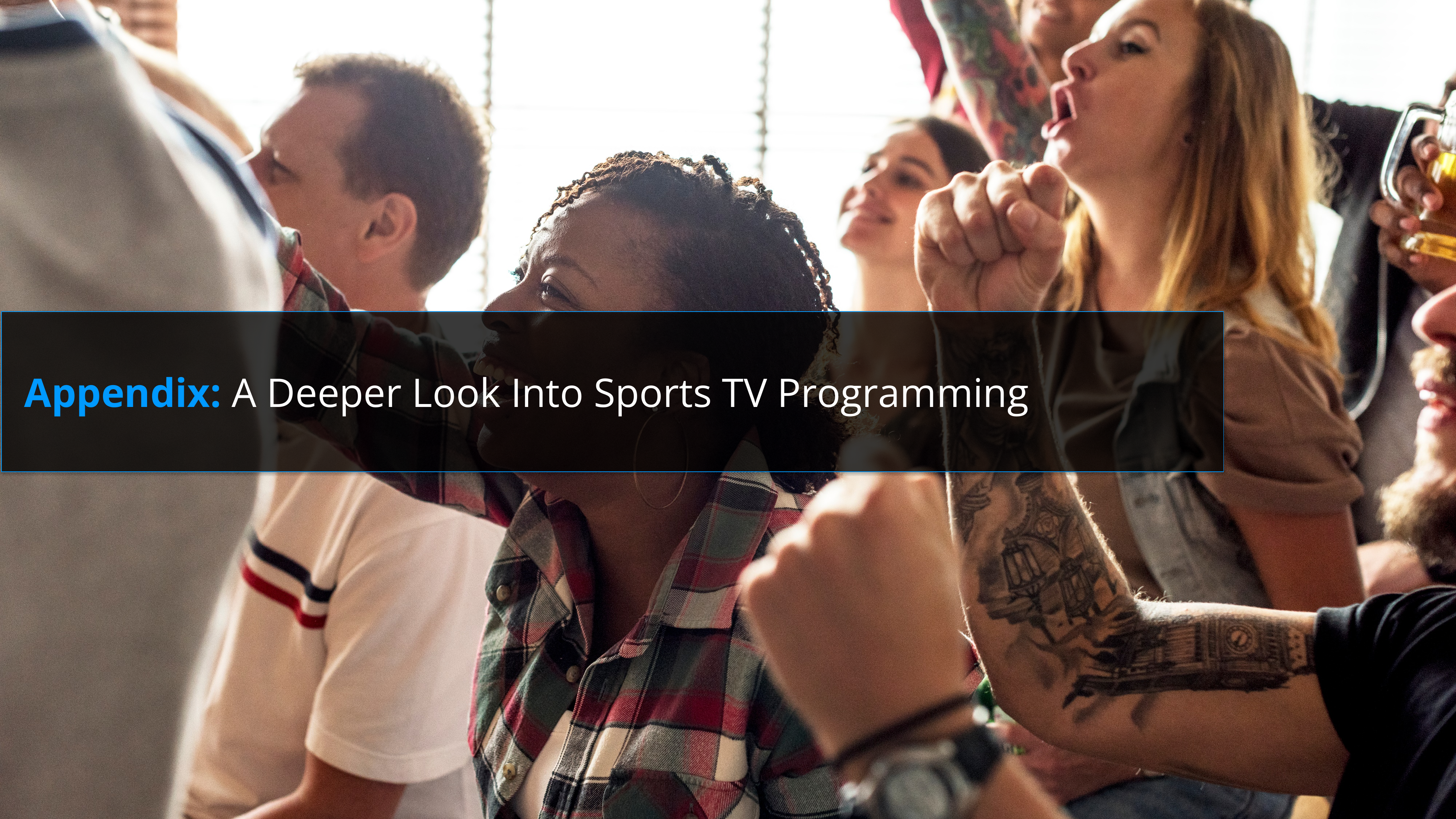

Appendix: A Deeper Look Into Sports TV Programming